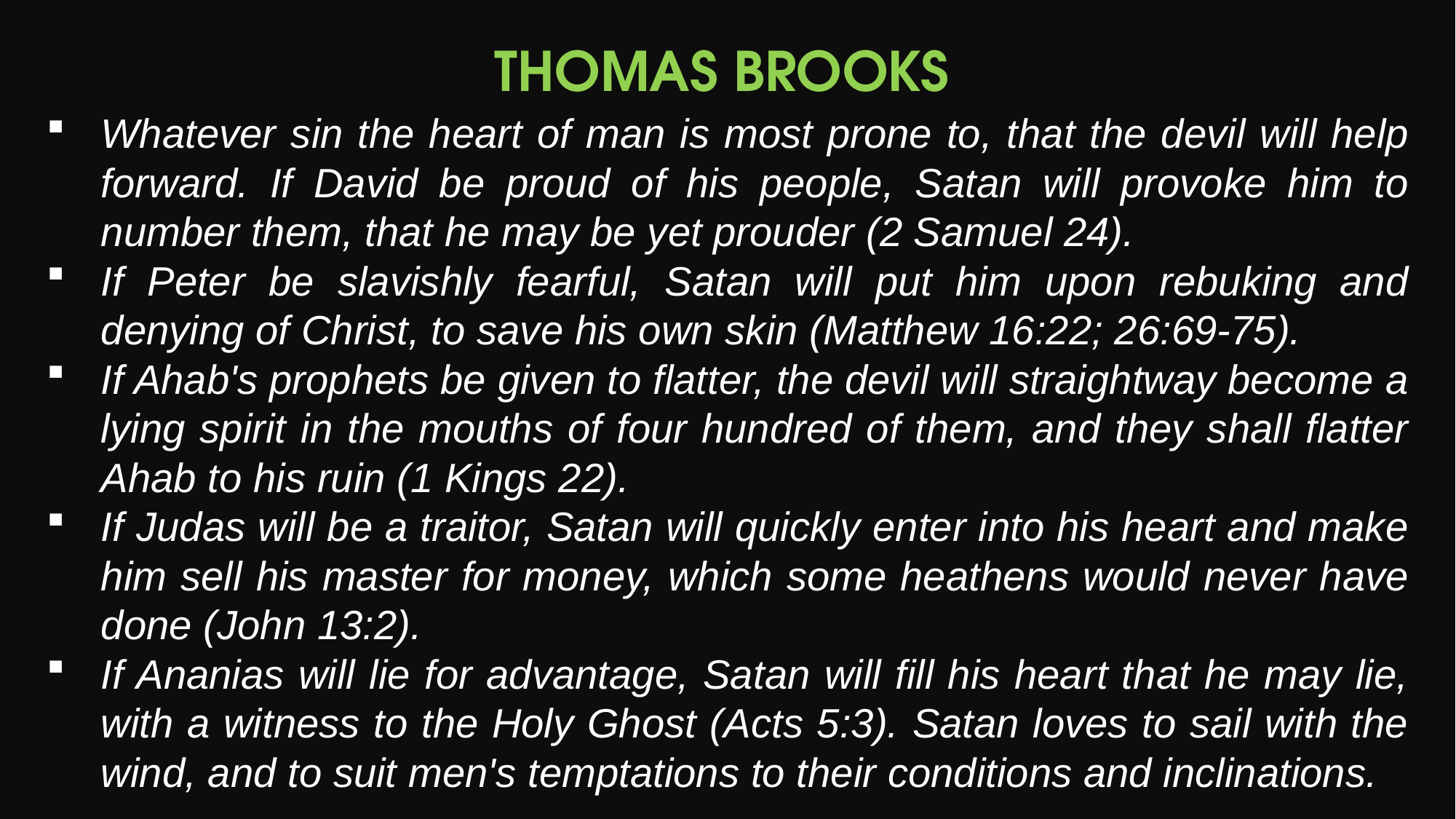

Thomas brooks
Whatever sin the heart of man is most prone to, that the devil will help forward. If David be proud of his people, Satan will provoke him to number them, that he may be yet prouder (2 Samuel 24).
If Peter be slavishly fearful, Satan will put him upon rebuking and denying of Christ, to save his own skin (Matthew 16:22; 26:69-75).
If Ahab's prophets be given to flatter, the devil will straightway become a lying spirit in the mouths of four hundred of them, and they shall flatter Ahab to his ruin (1 Kings 22).
If Judas will be a traitor, Satan will quickly enter into his heart and make him sell his master for money, which some heathens would never have done (John 13:2).
If Ananias will lie for advantage, Satan will fill his heart that he may lie, with a witness to the Holy Ghost (Acts 5:3). Satan loves to sail with the wind, and to suit men's temptations to their conditions and inclinations.